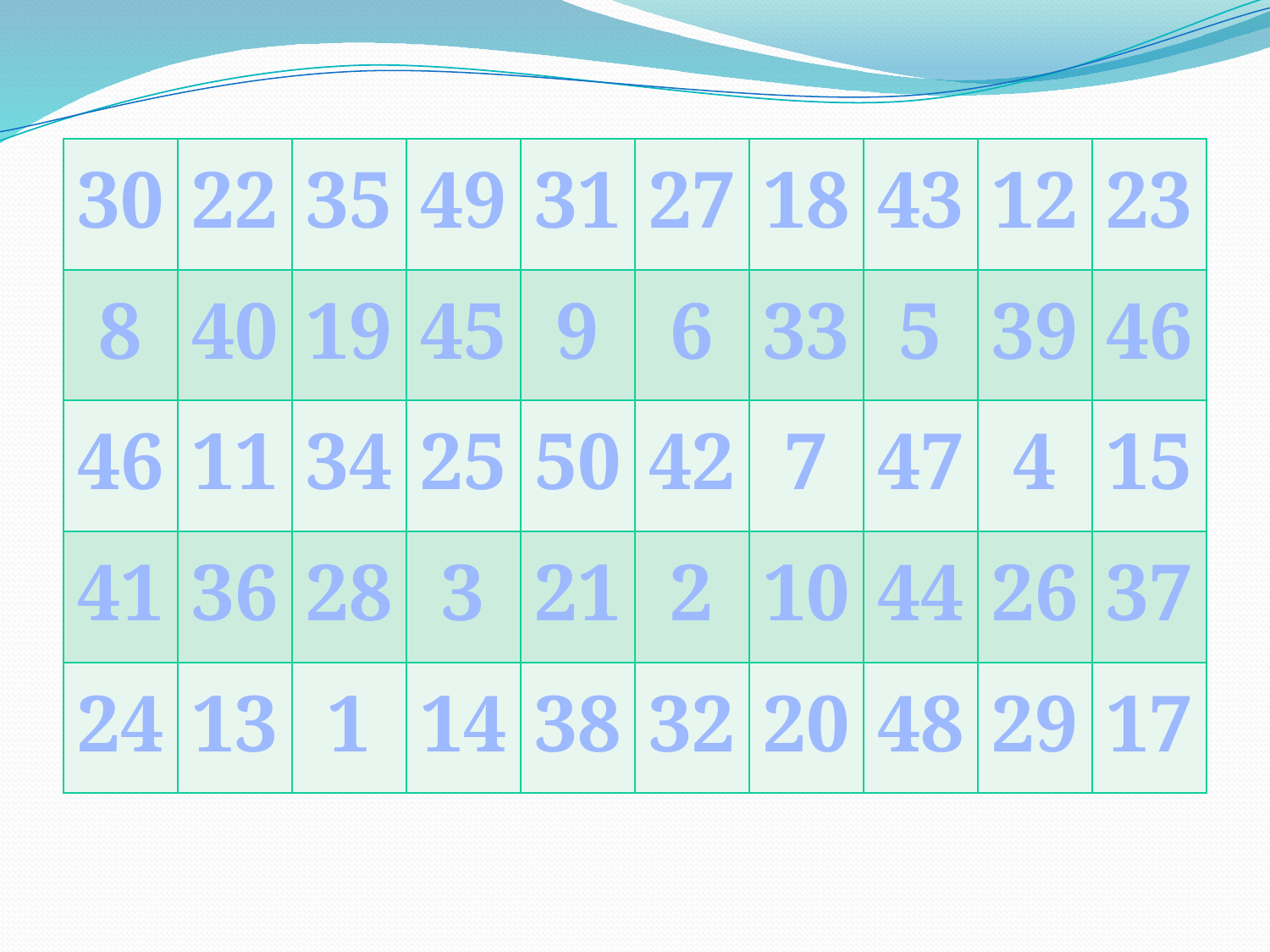

| 30 | 22 | 35 | 49 | 31 | 27 | 18 | 43 | 12 | 23 |
| --- | --- | --- | --- | --- | --- | --- | --- | --- | --- |
| 8 | 40 | 19 | 45 | 9 | 6 | 33 | 5 | 39 | 46 |
| 46 | 11 | 34 | 25 | 50 | 42 | 7 | 47 | 4 | 15 |
| 41 | 36 | 28 | 3 | 21 | 2 | 10 | 44 | 26 | 37 |
| 24 | 13 | 1 | 14 | 38 | 32 | 20 | 48 | 29 | 17 |